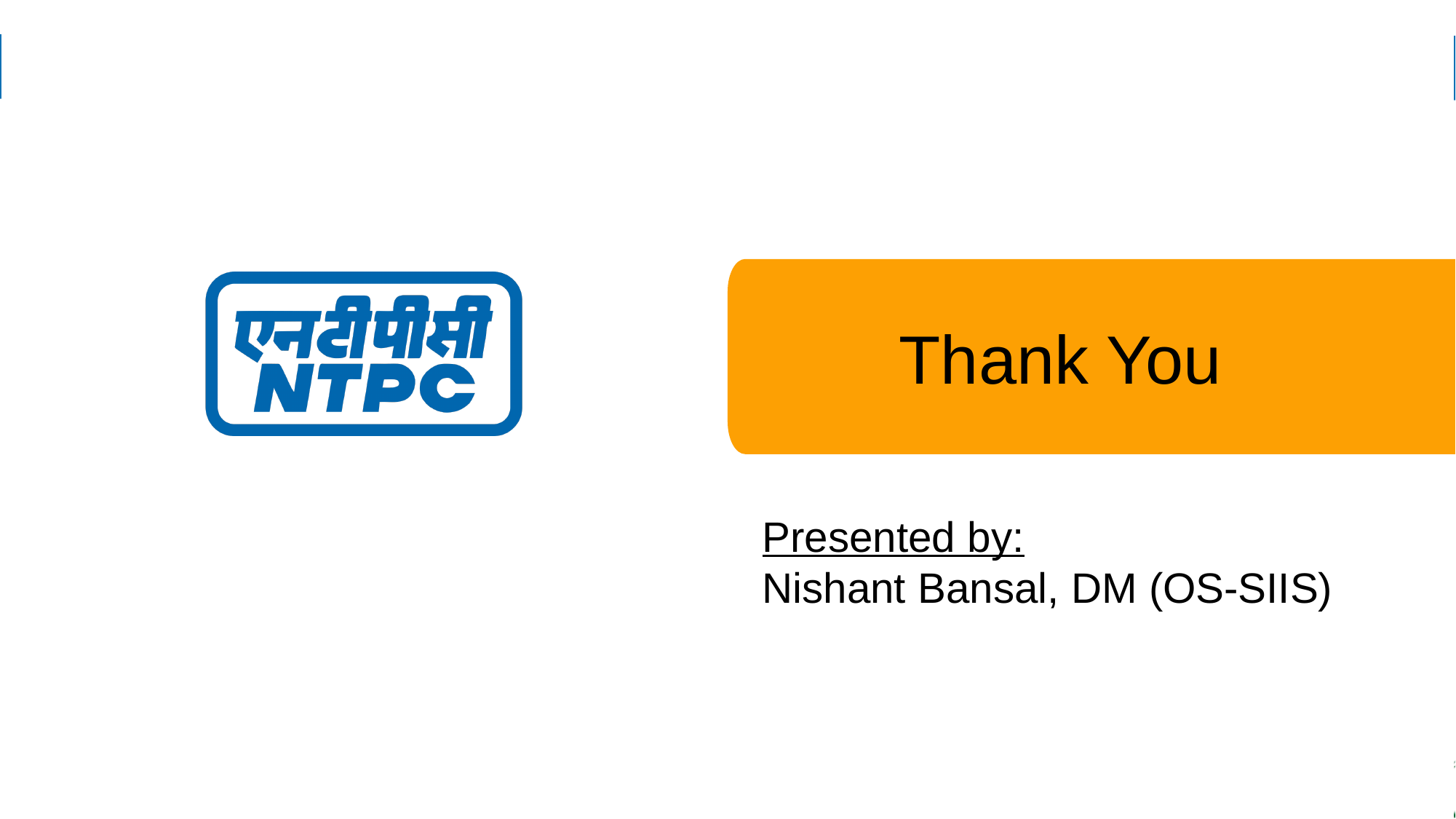

Thank You
Presented by:
Nishant Bansal, DM (OS-SIIS)